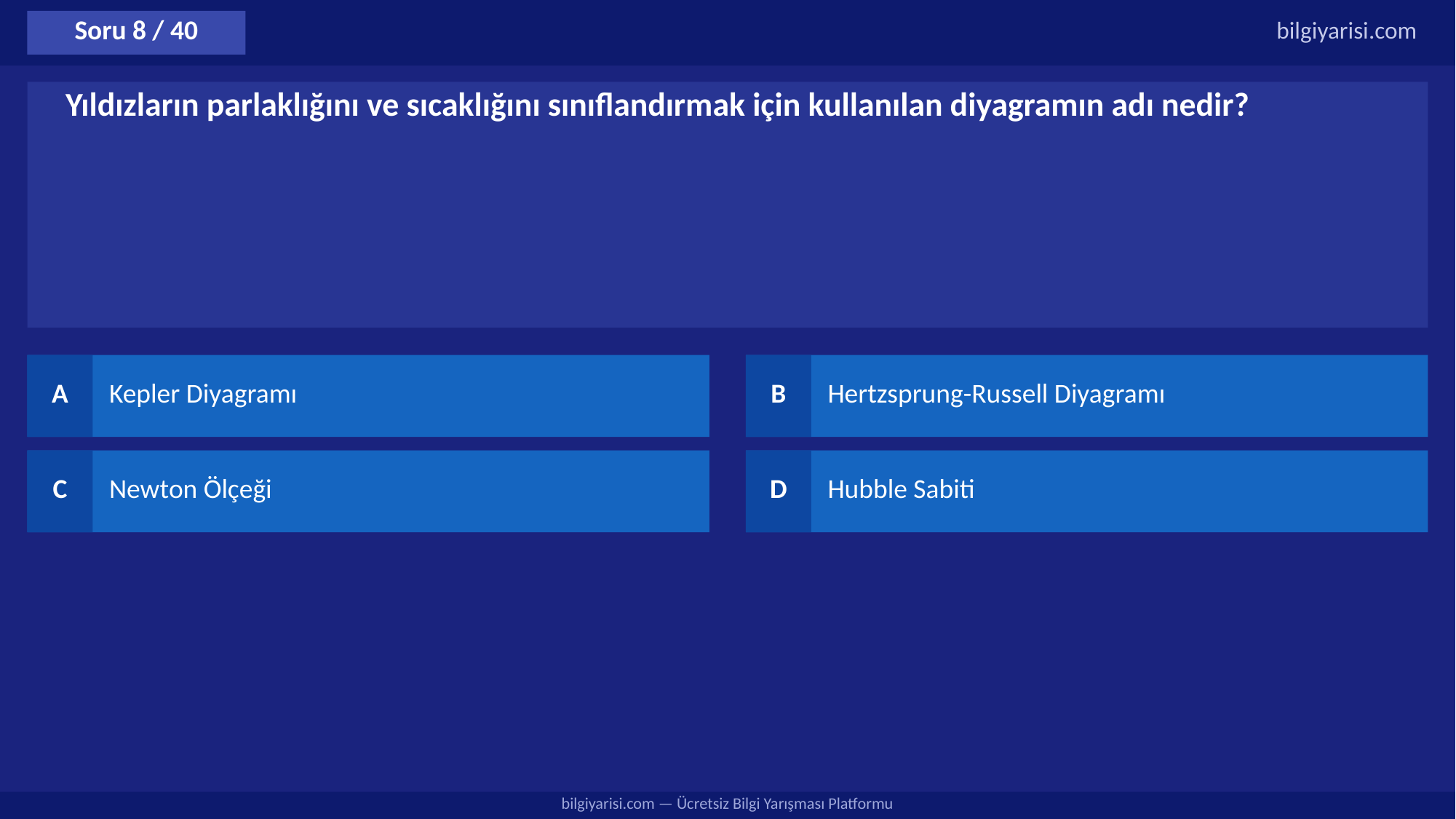

Soru 8 / 40
bilgiyarisi.com

Yıldızların parlaklığını ve sıcaklığını sınıflandırmak için kullanılan diyagramın adı nedir?

A
Kepler Diyagramı

B
Hertzsprung-Russell Diyagramı

C
Newton Ölçeği

D
Hubble Sabiti
bilgiyarisi.com — Ücretsiz Bilgi Yarışması Platformu